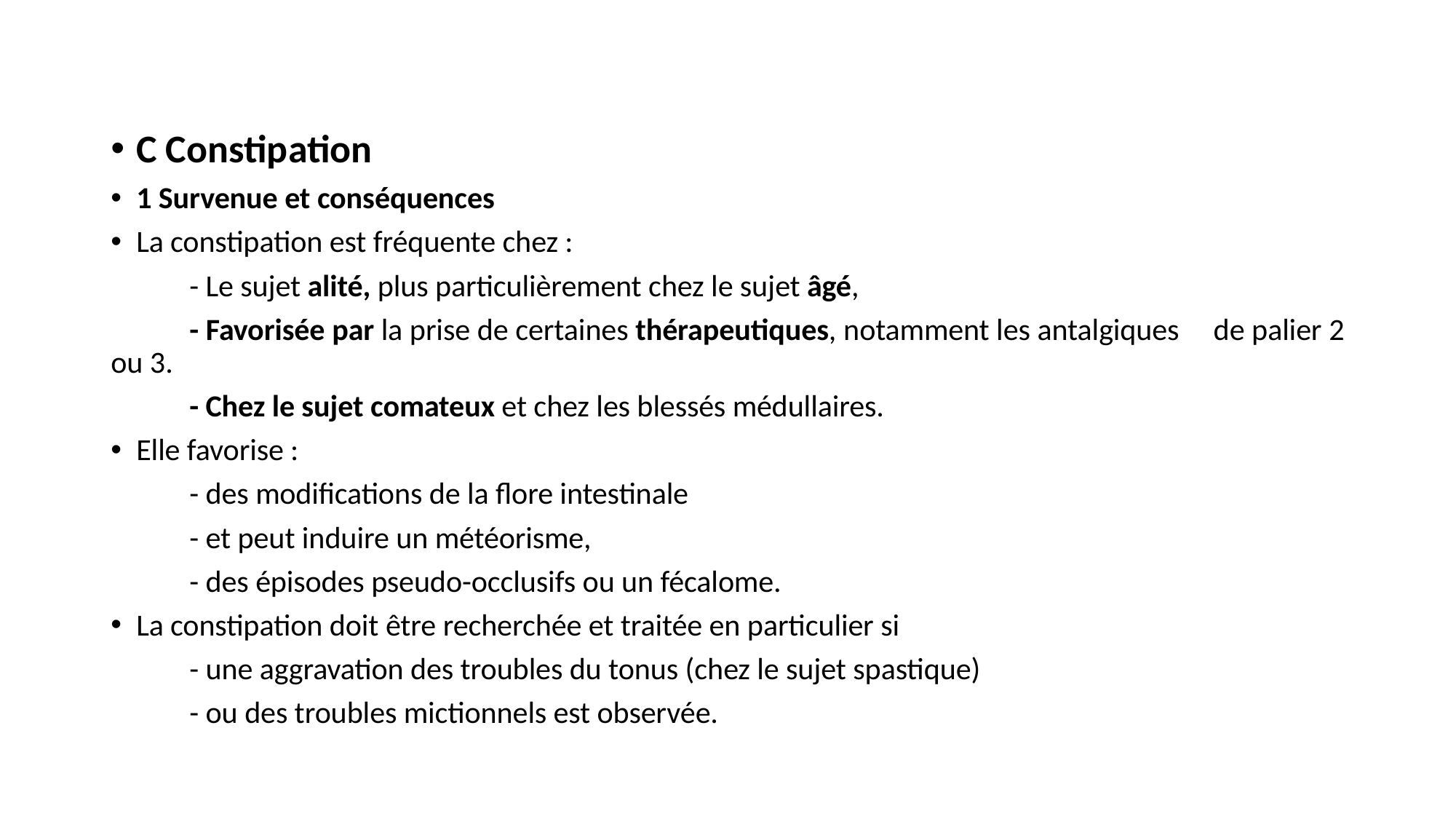

#
C Constipation
1 Survenue et conséquences
La constipation est fréquente chez :
	- Le sujet alité, plus particulièrement chez le sujet âgé,
	- Favorisée par la prise de certaines thérapeutiques, notamment les antalgiques 	de palier 2 ou 3.
	- Chez le sujet comateux et chez les blessés médullaires.
Elle favorise :
	- des modifications de la flore intestinale
	- et peut induire un météorisme,
	- des épisodes pseudo-occlusifs ou un fécalome.
La constipation doit être recherchée et traitée en particulier si
	- une aggravation des troubles du tonus (chez le sujet spastique)
	- ou des troubles mictionnels est observée.